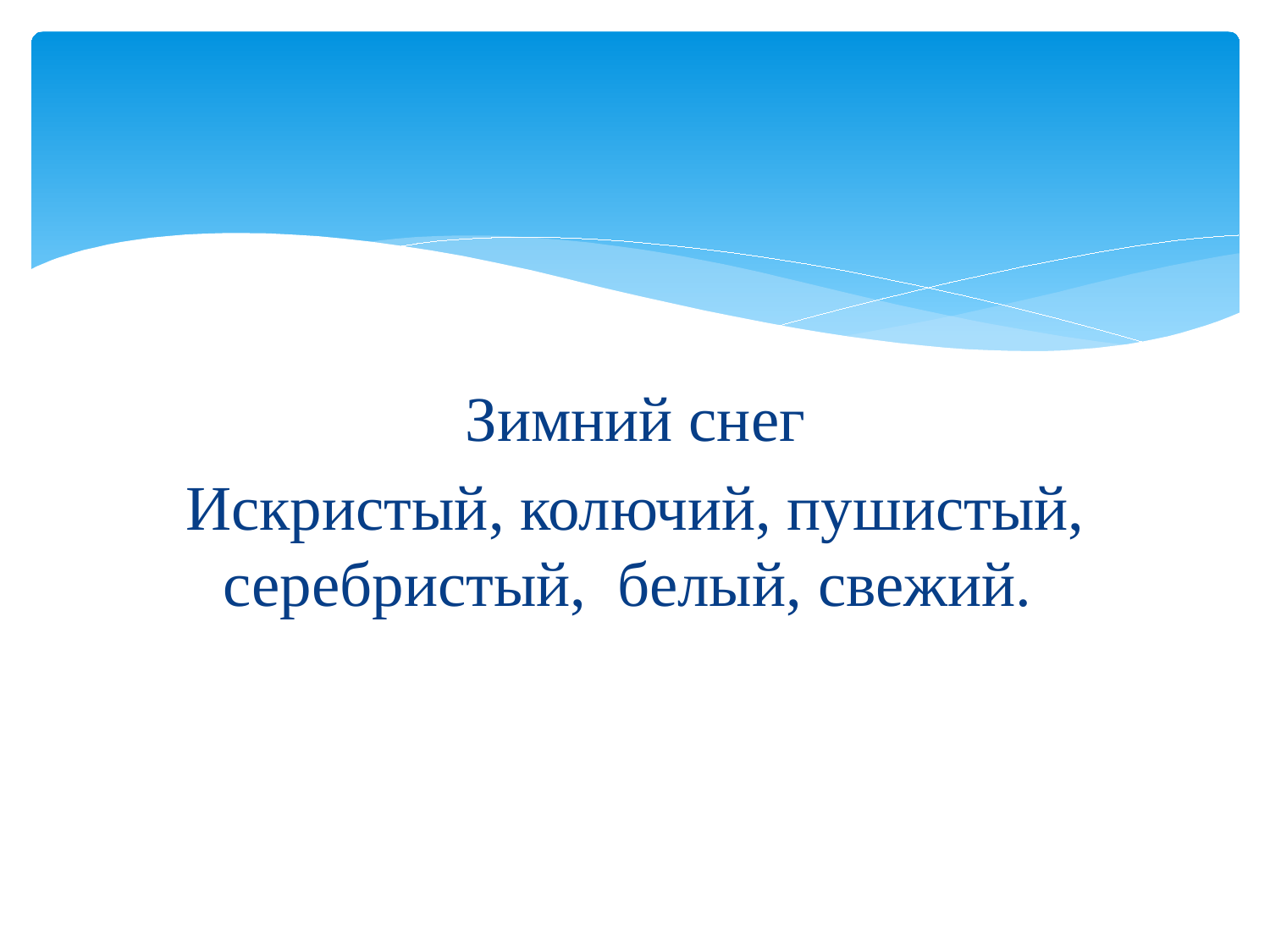

#
Зимний снег
Искристый, колючий, пушистый, серебристый,  белый, свежий.